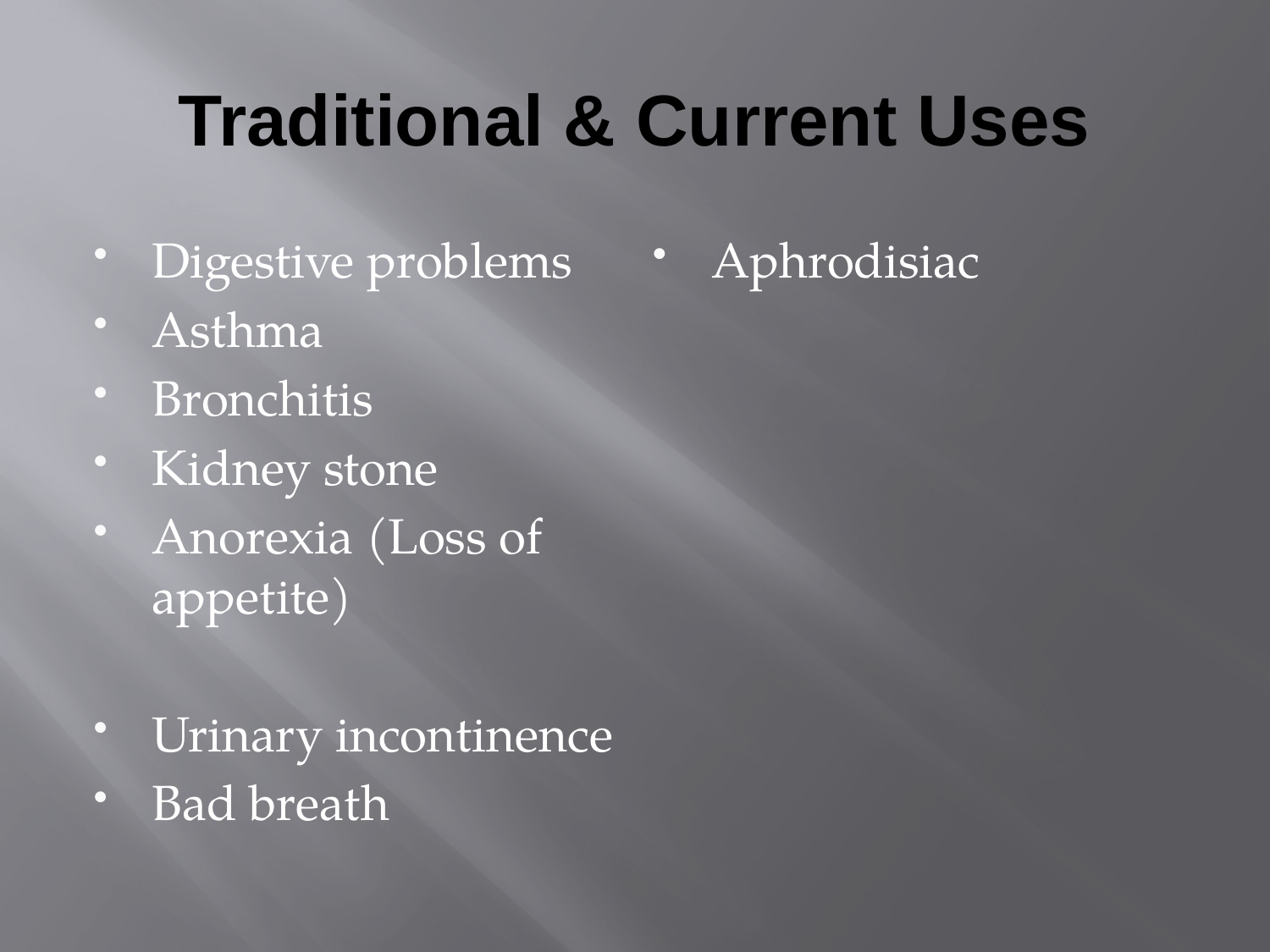

# Traditional & Current Uses
Digestive problems
Asthma
Bronchitis
Kidney stone
Anorexia (Loss of appetite)

Urinary incontinence
Bad breath
Aphrodisiac